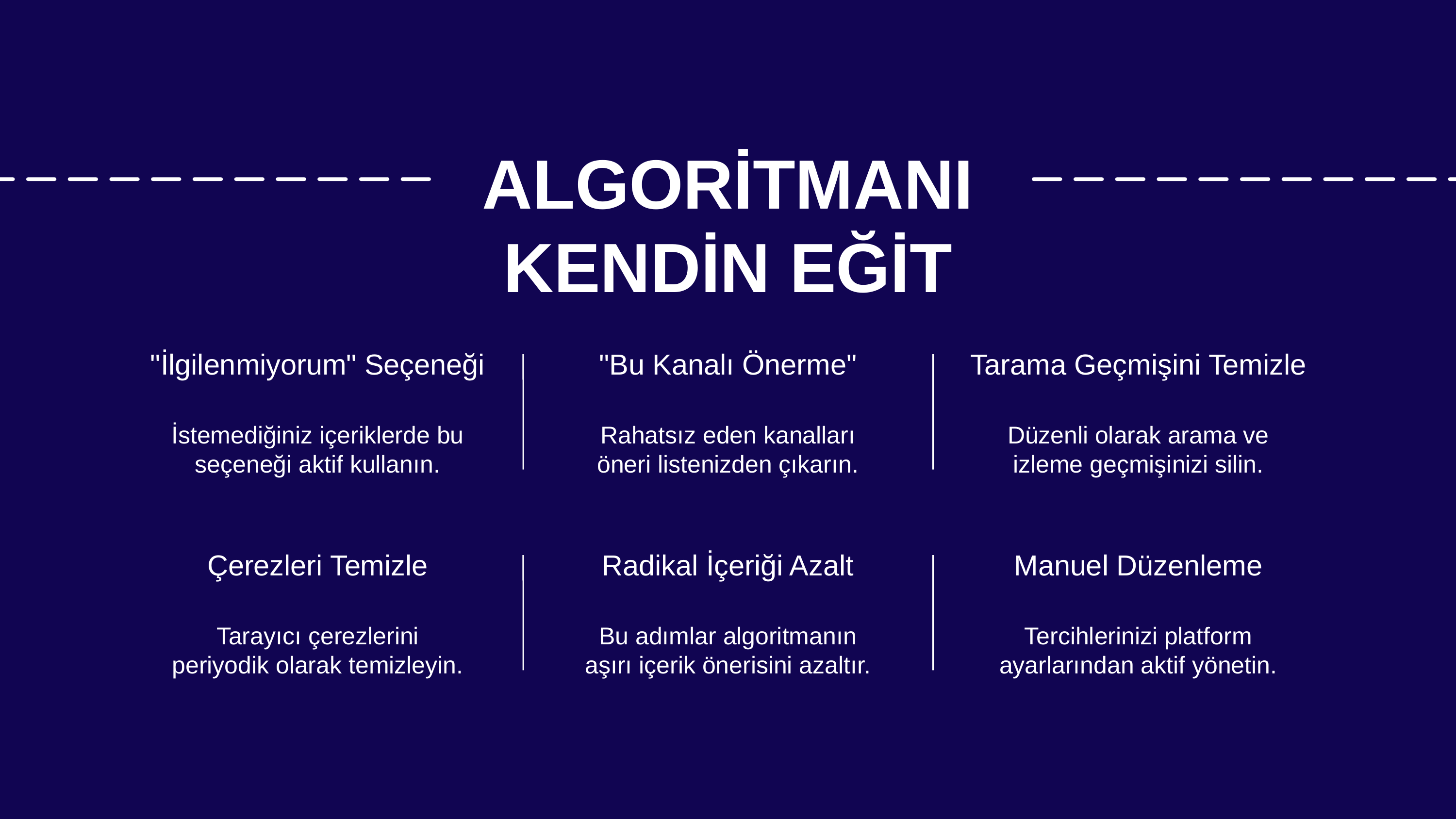

ALGORİTMANI KENDİN EĞİT

"İlgilenmiyorum" Seçeneği
"Bu Kanalı Önerme"
Tarama Geçmişini Temizle

İstemediğiniz içeriklerde bu seçeneği aktif kullanın.
Rahatsız eden kanalları öneri listenizden çıkarın.
Düzenli olarak arama ve izleme geçmişinizi silin.
Çerezleri Temizle
Radikal İçeriği Azalt
Manuel Düzenleme

Tarayıcı çerezlerini periyodik olarak temizleyin.
Bu adımlar algoritmanın aşırı içerik önerisini azaltır.
Tercihlerinizi platform ayarlarından aktif yönetin.